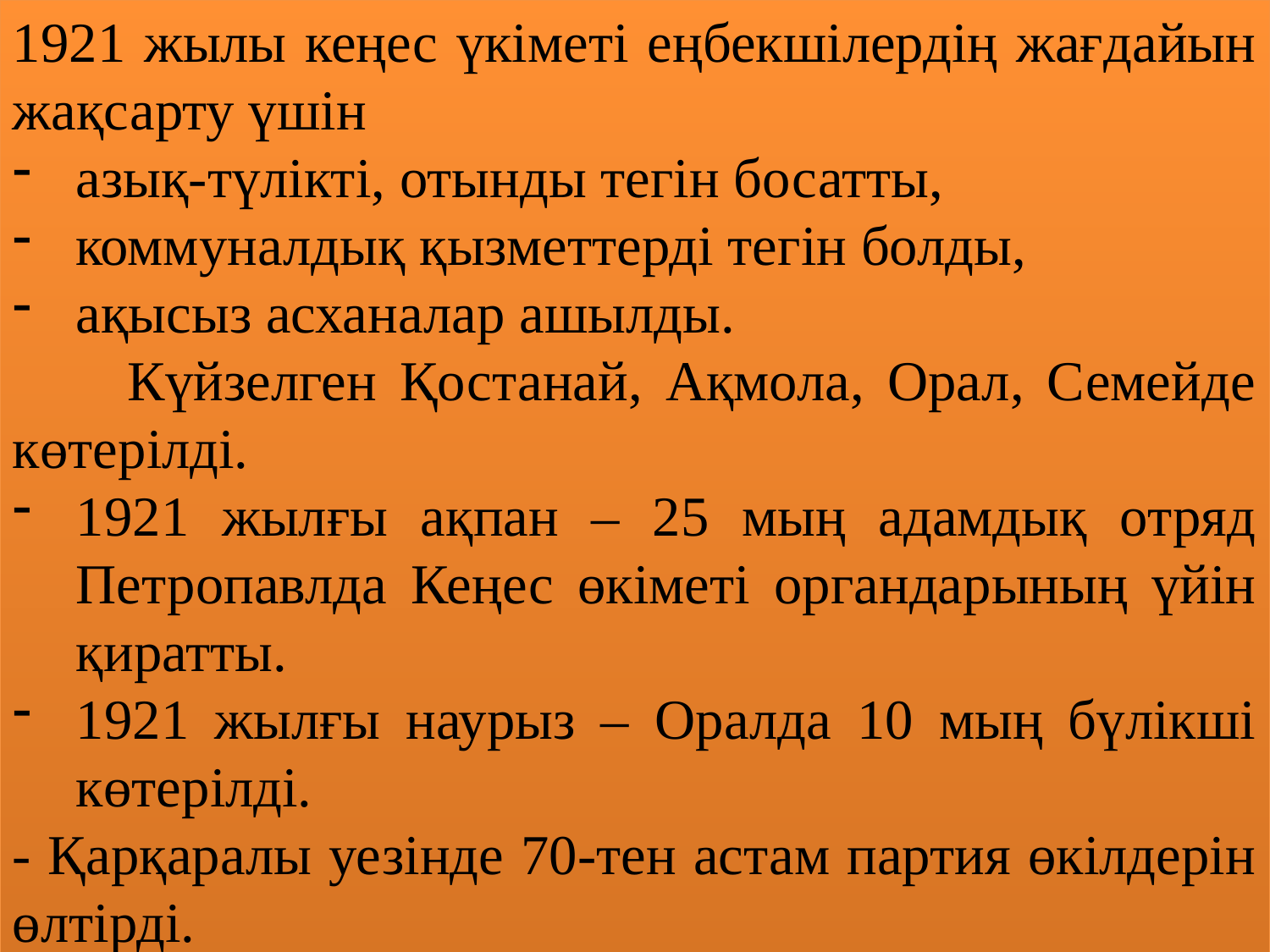

1921 жылы кеңес үкіметі еңбекшілердің жағдайын жақсарту үшін
азық-түлікті, отынды тегін босатты,
коммуналдық қызметтерді тегін болды,
ақысыз асханалар ашылды.
     Күйзелген Қостанай, Ақмола, Орал, Семейде көтерілді.
1921 жылғы ақпан – 25 мың адамдық отряд Петропавлда Кеңес өкіметі органдарының үйін қиратты.
1921 жылғы наурыз – Оралда 10 мың бүлікші көтерілді.
- Қарқаралы уезінде 70-тен астам партия өкілдерін өлтірді.